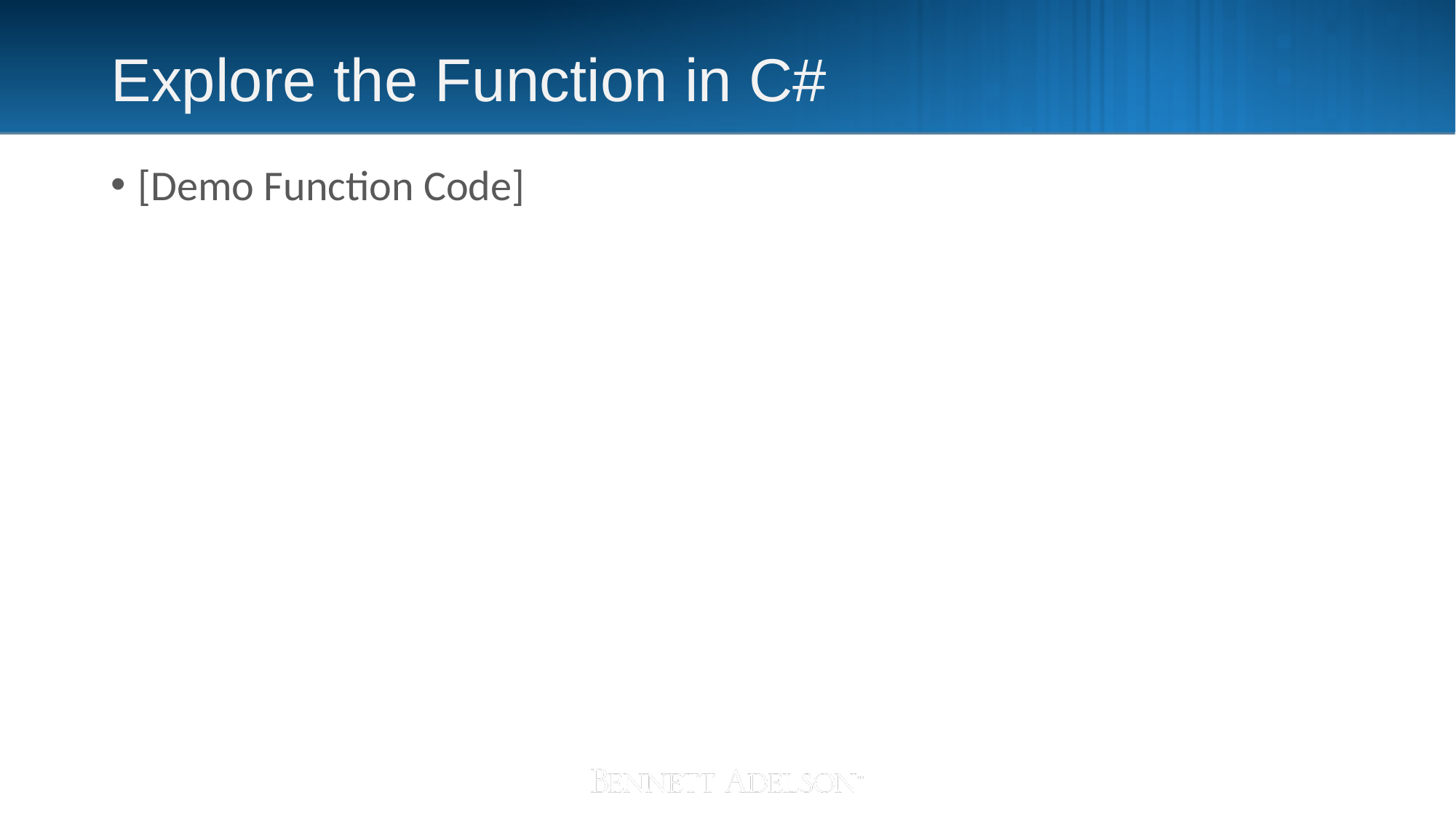

# Explore the Function in C#
[Demo Function Code]